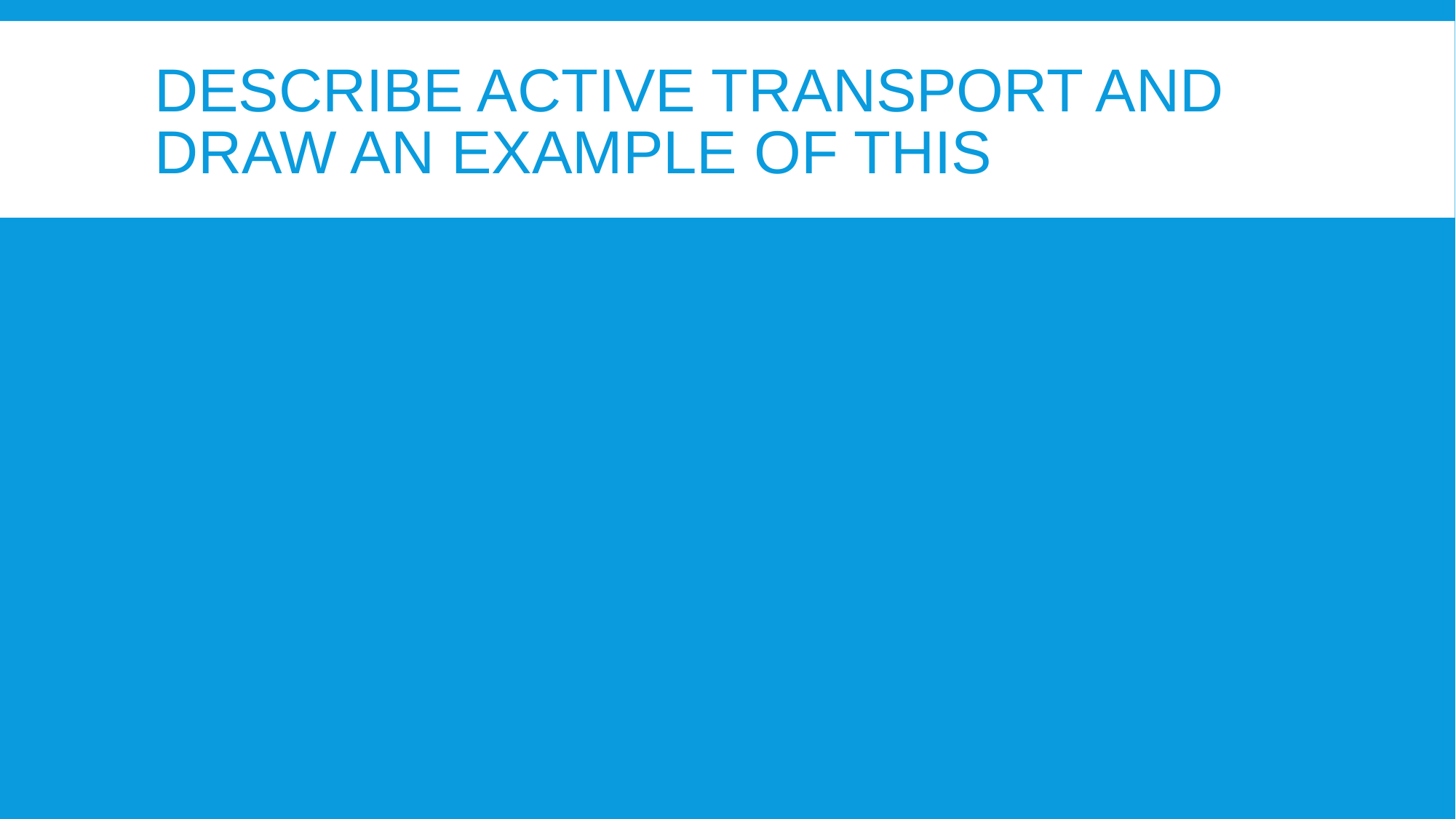

# Describe active transport and draw an example of this